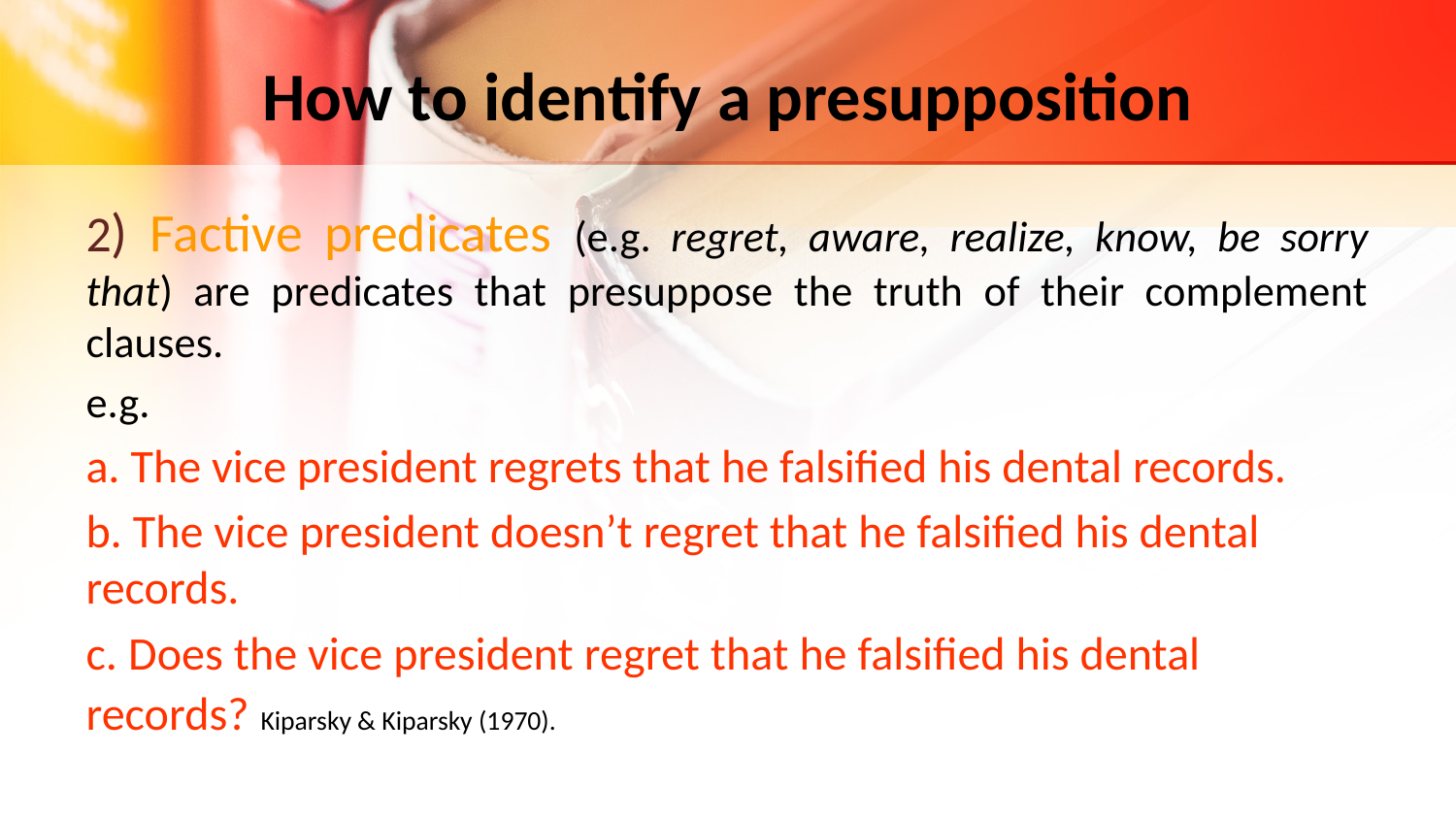

# How to identify a presupposition
2) Factive predicates (e.g. regret, aware, realize, know, be sorry that) are predicates that presuppose the truth of their complement clauses.
e.g.
a. The vice president regrets that he falsified his dental records.
b. The vice president doesn’t regret that he falsified his dental records.
c. Does the vice president regret that he falsified his dental records? Kiparsky & Kiparsky (1970).